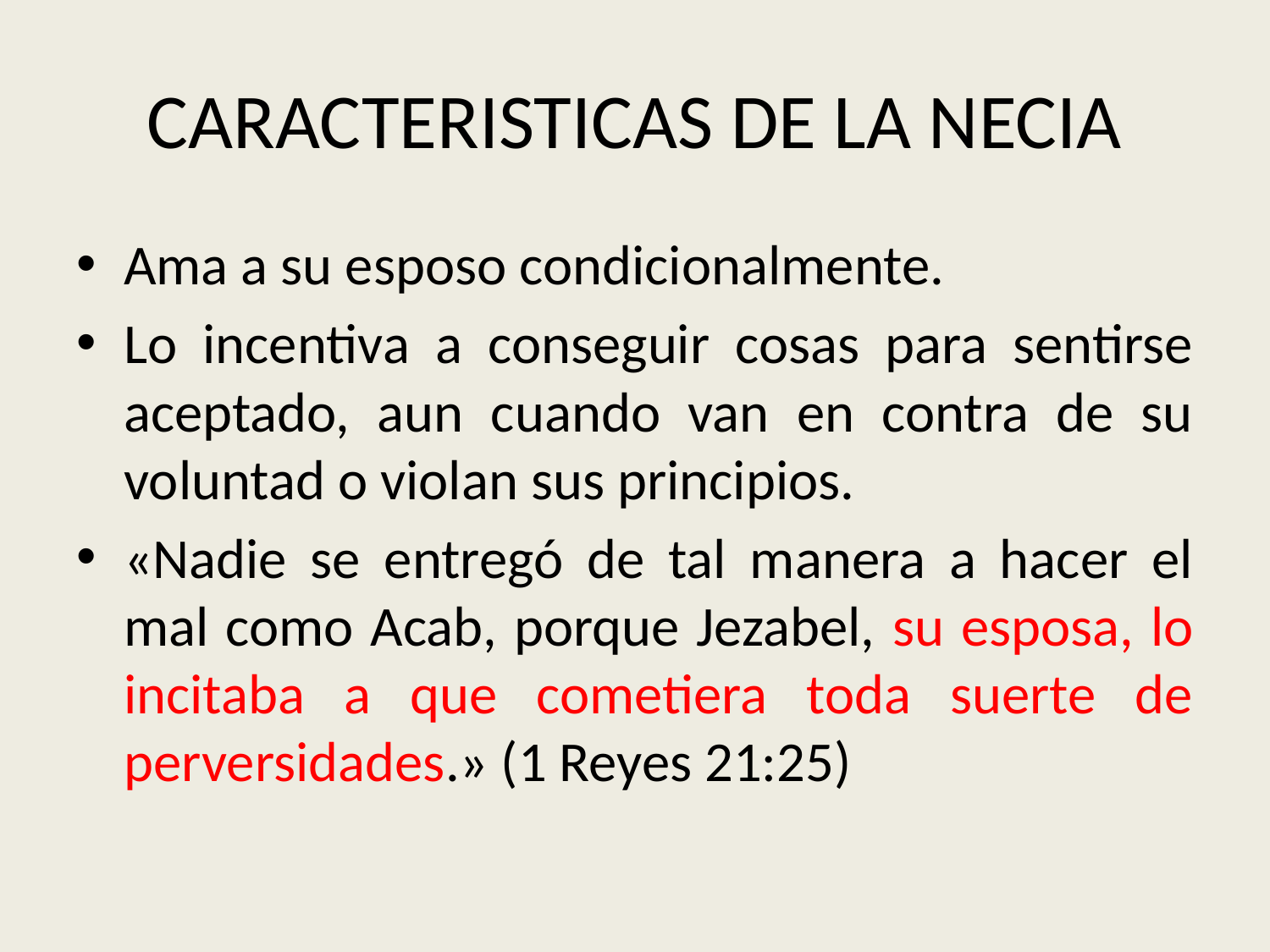

# CARACTERISTICAS DE LA NECIA
Ama a su esposo condicionalmente.
Lo incentiva a conseguir cosas para sentirse aceptado, aun cuando van en contra de su voluntad o violan sus principios.
«Nadie se entregó de tal manera a hacer el mal como Acab, porque Jezabel, su esposa, lo incitaba a que cometiera toda suerte de perversidades.» (1 Reyes 21:25)